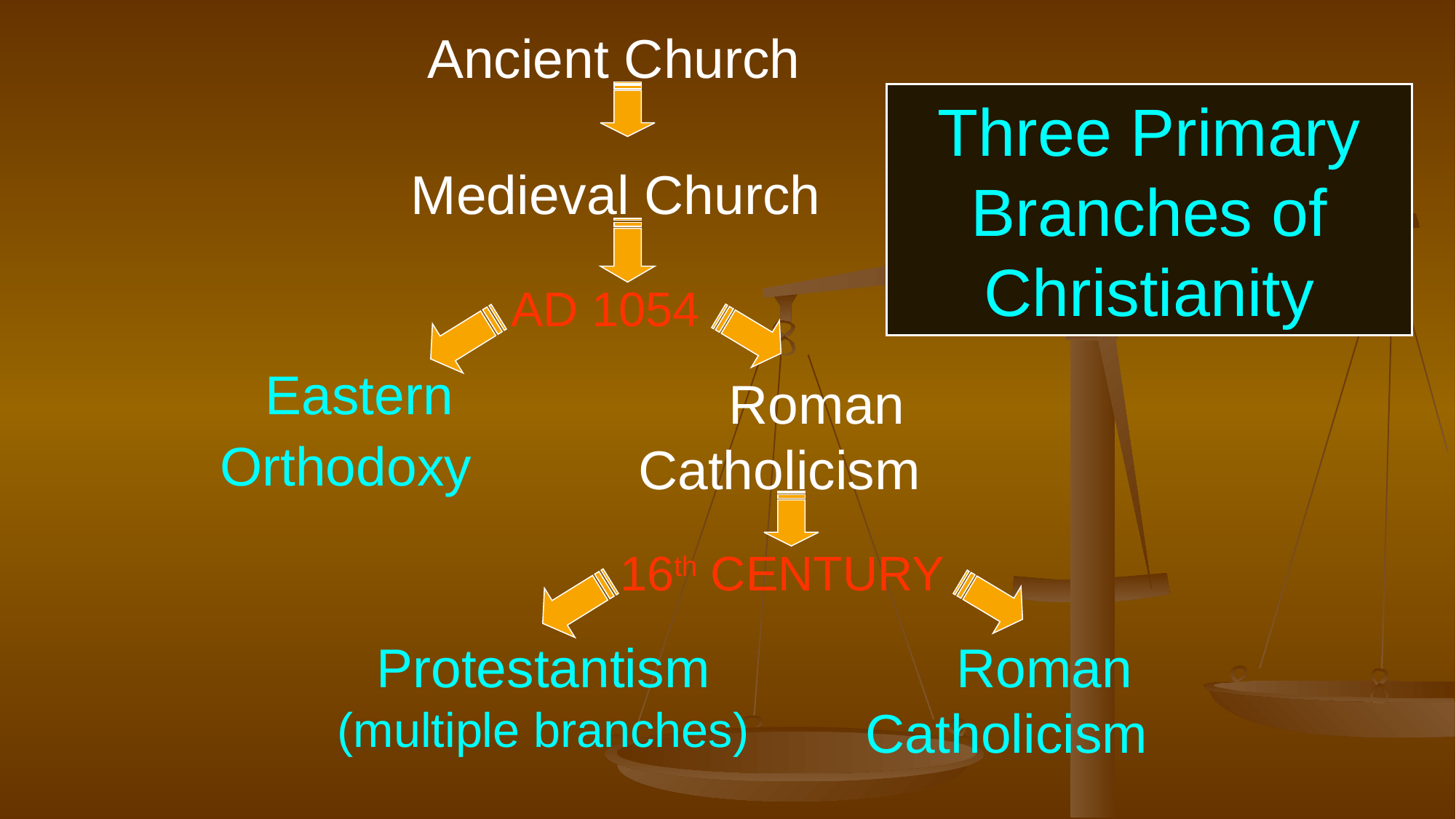

Ancient Church

Three Primary Branches of Christianity
Medieval Church

AD 1054

   Eastern
Orthodoxy
      Roman Catholicism

16th CENTURY

Protestantism
(multiple branches)
      Roman Catholicism